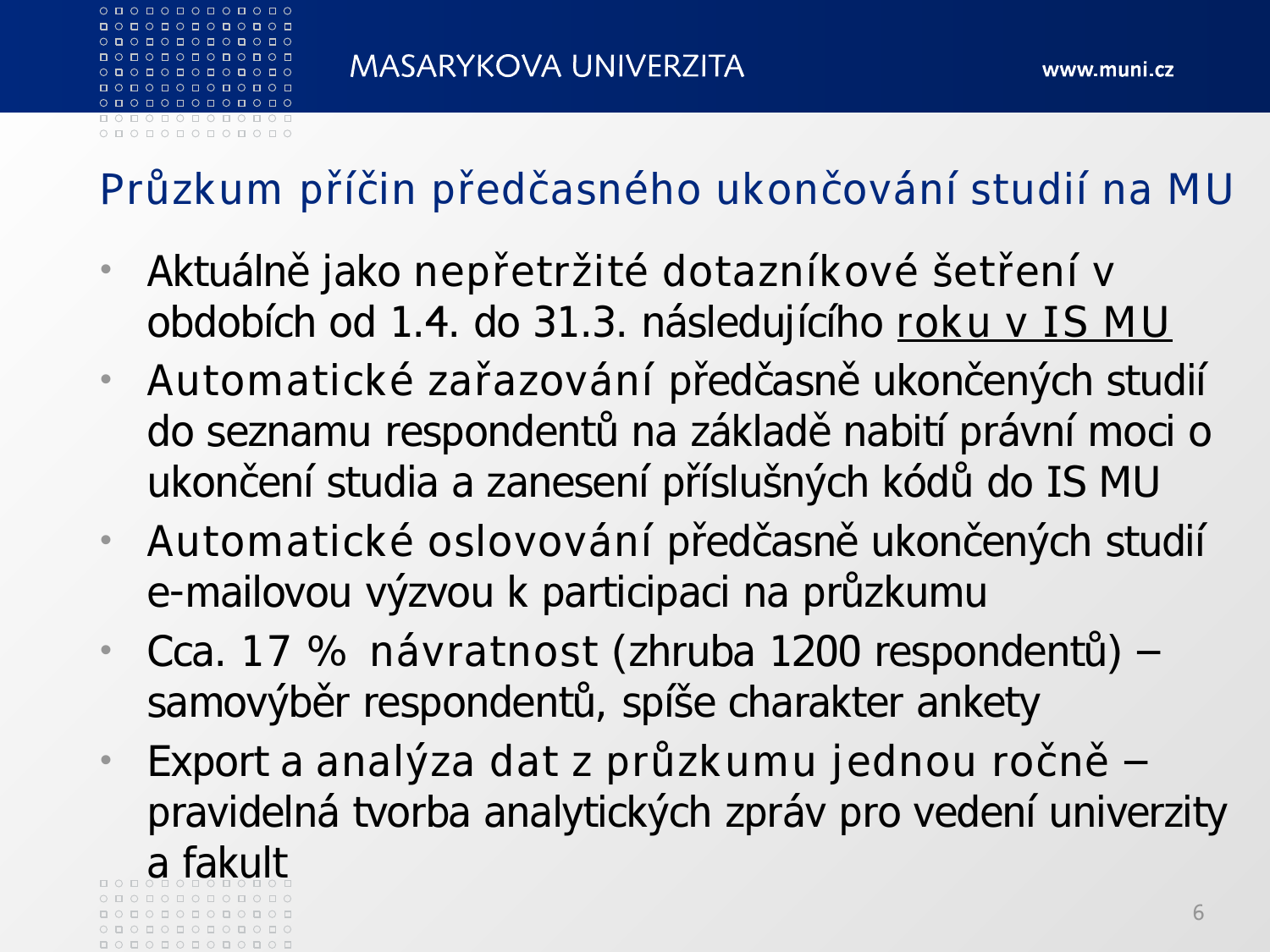

# Průzkum příčin předčasného ukončování studií na MU
Aktuálně jako nepřetržité dotazníkové šetření v obdobích od 1.4. do 31.3. následujícího roku v IS MU
Automatické zařazování předčasně ukončených studií do seznamu respondentů na základě nabití právní moci o ukončení studia a zanesení příslušných kódů do IS MU
Automatické oslovování předčasně ukončených studií e-mailovou výzvou k participaci na průzkumu
Cca. 17 % návratnost (zhruba 1200 respondentů) – samovýběr respondentů, spíše charakter ankety
Export a analýza dat z průzkumu jednou ročně – pravidelná tvorba analytických zpráv pro vedení univerzity a fakult
6